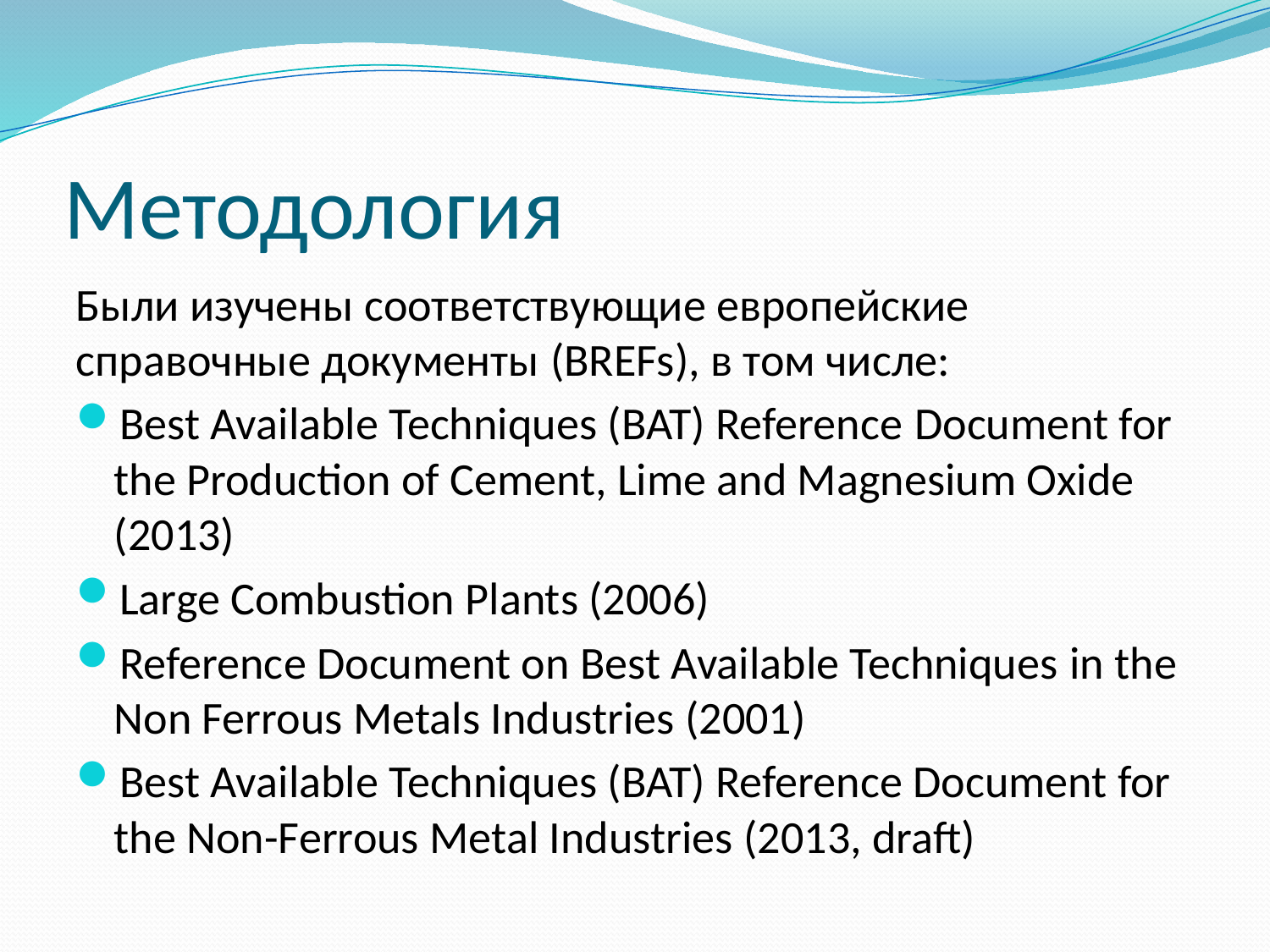

# Методология
Были изучены соответствующие европейские справочные документы (BREFs), в том числе:
Best Available Techniques (BAT) Reference Document for the Production of Cement, Lime and Magnesium Oxide (2013)
Large Combustion Plants (2006)
Reference Document on Best Available Techniques in the Non Ferrous Metals Industries (2001)
Best Available Techniques (BAT) Reference Document for the Non-Ferrous Metal Industries (2013, draft)